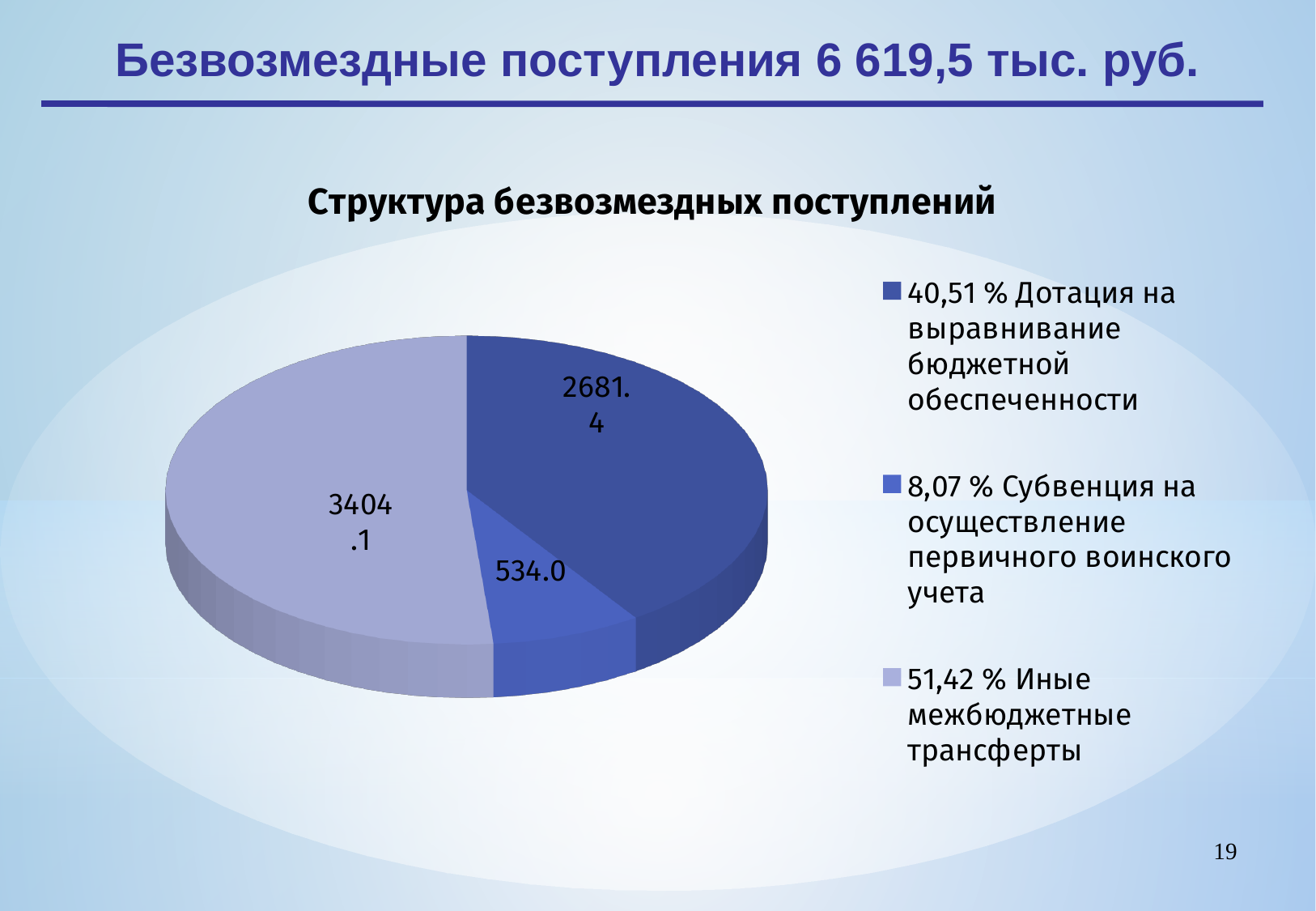

Безвозмездные поступления 6 619,5 тыс. руб.

[unsupported chart]

19